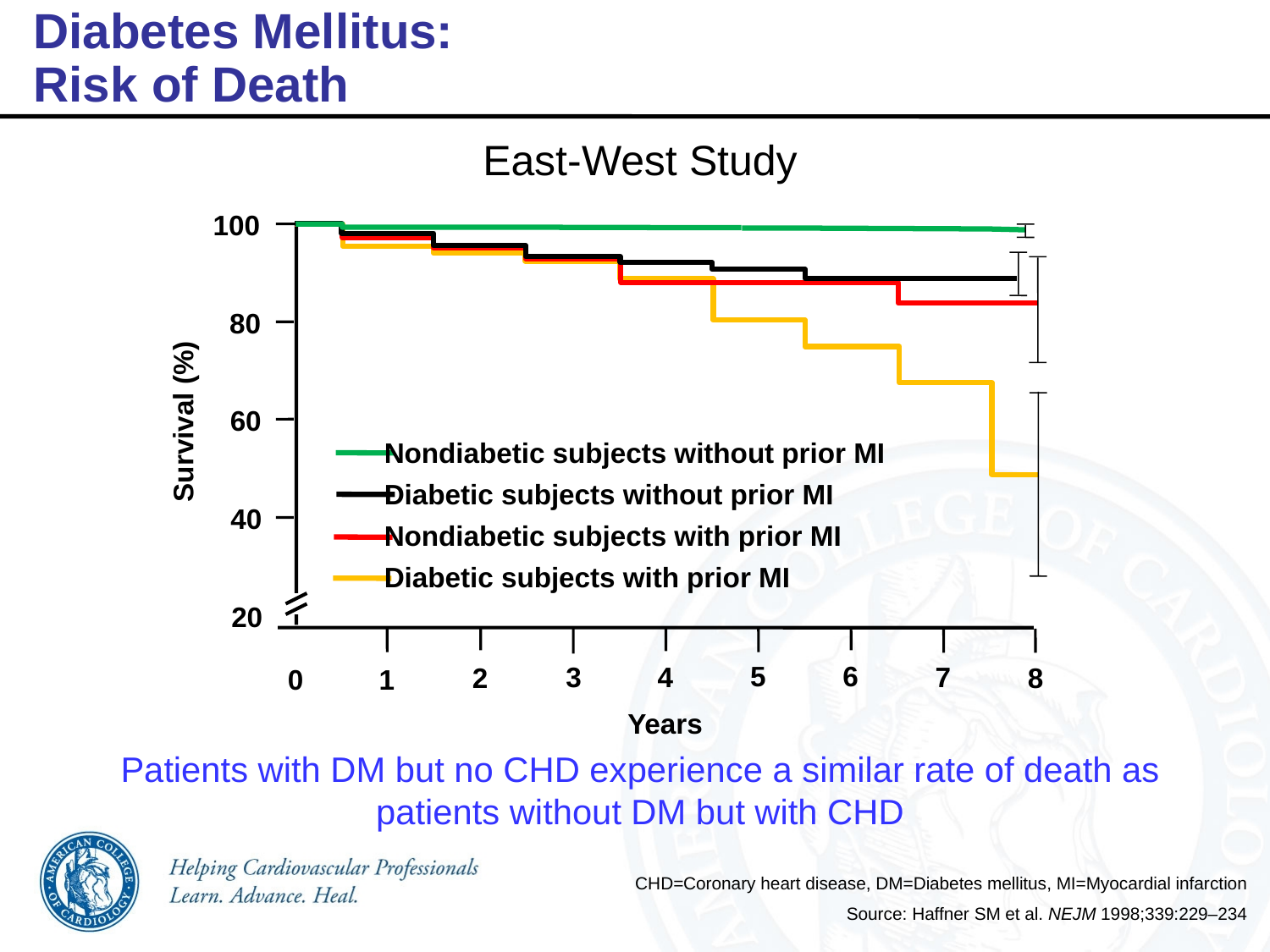

Diabetes Mellitus:
Risk of Death
East-West Study
100

80

60
Survival (%)

Nondiabetic subjects without prior MI
Diabetic subjects without prior MI
Nondiabetic subjects with prior MI
Diabetic subjects with prior MI

40

20

5
6
3
4
7
2
8
0
1
Years
Patients with DM but no CHD experience a similar rate of death as patients without DM but with CHD
CHD=Coronary heart disease, DM=Diabetes mellitus, MI=Myocardial infarction
Source: Haffner SM et al. NEJM 1998;339:229–234